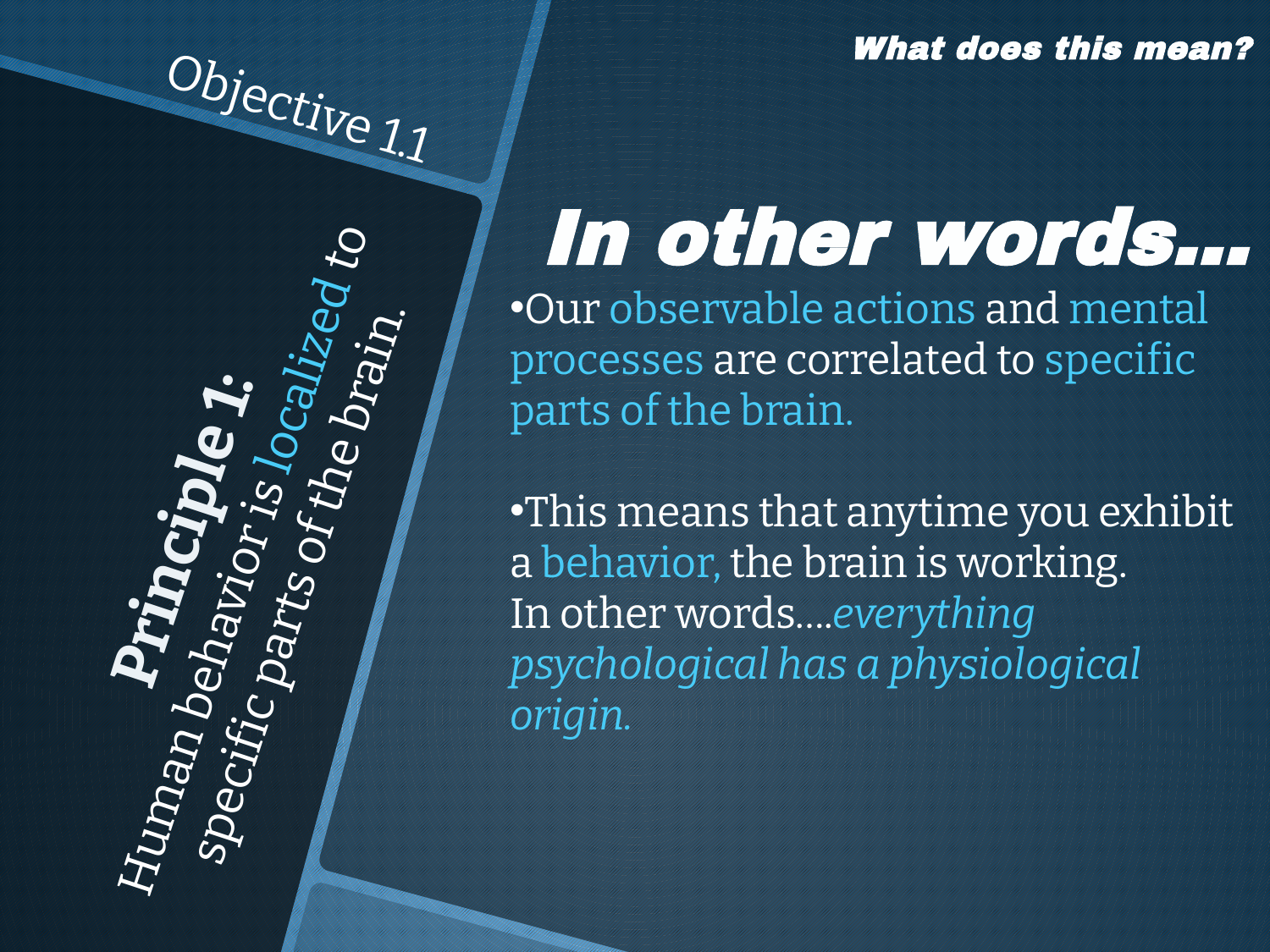

What does this mean?
Objective 1.1
# In other words…
Our observable actions and mental processes are correlated to specific parts of the brain.

This means that anytime you exhibit a behavior, the brain is working.
In other words….everything psychological has a physiological origin.

  Principle 1:
Human behavior is localized to specific parts of the brain.